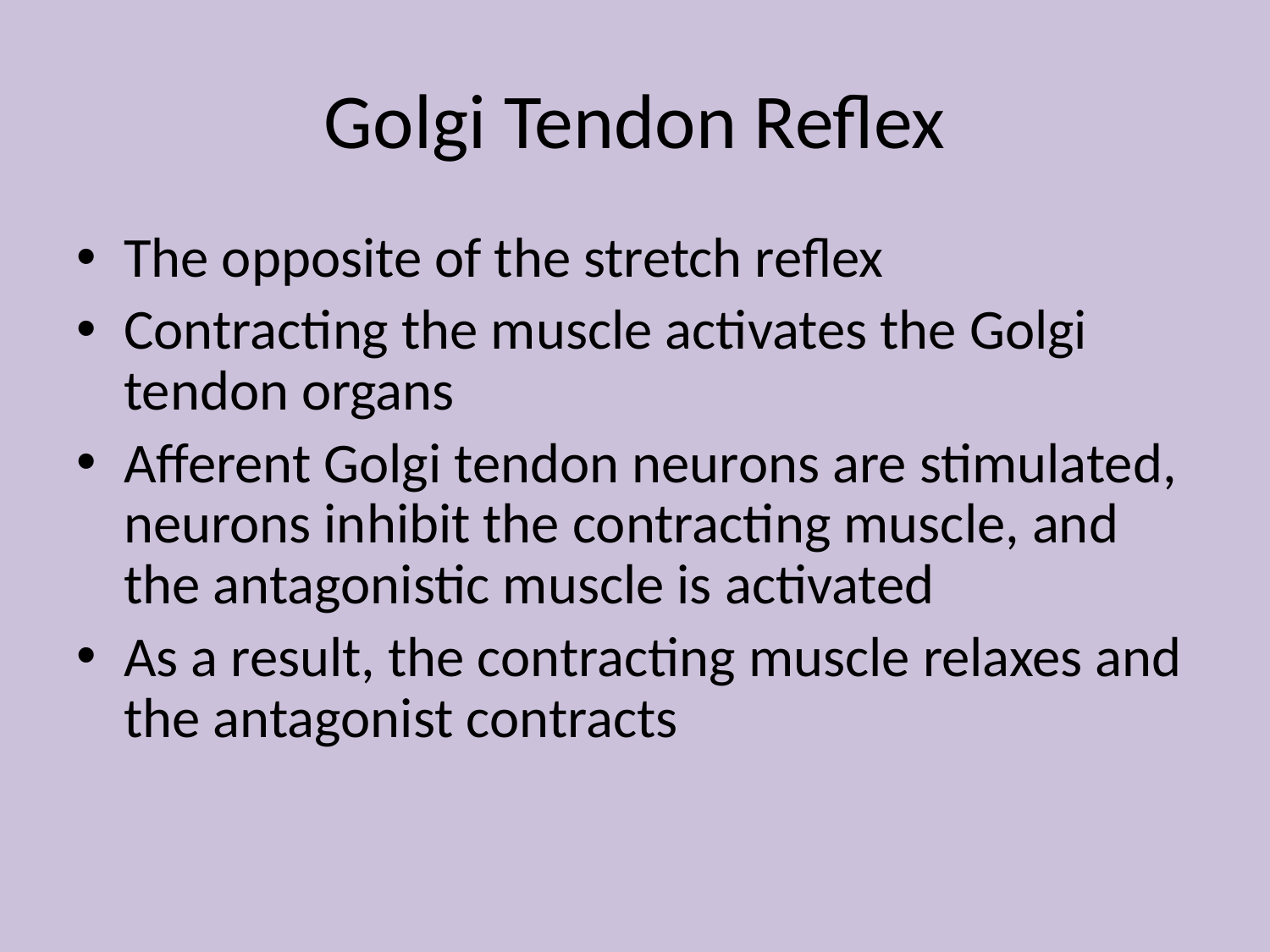

# Golgi Tendon Reflex
The opposite of the stretch reflex
Contracting the muscle activates the Golgi tendon organs
Afferent Golgi tendon neurons are stimulated, neurons inhibit the contracting muscle, and the antagonistic muscle is activated
As a result, the contracting muscle relaxes and the antagonist contracts